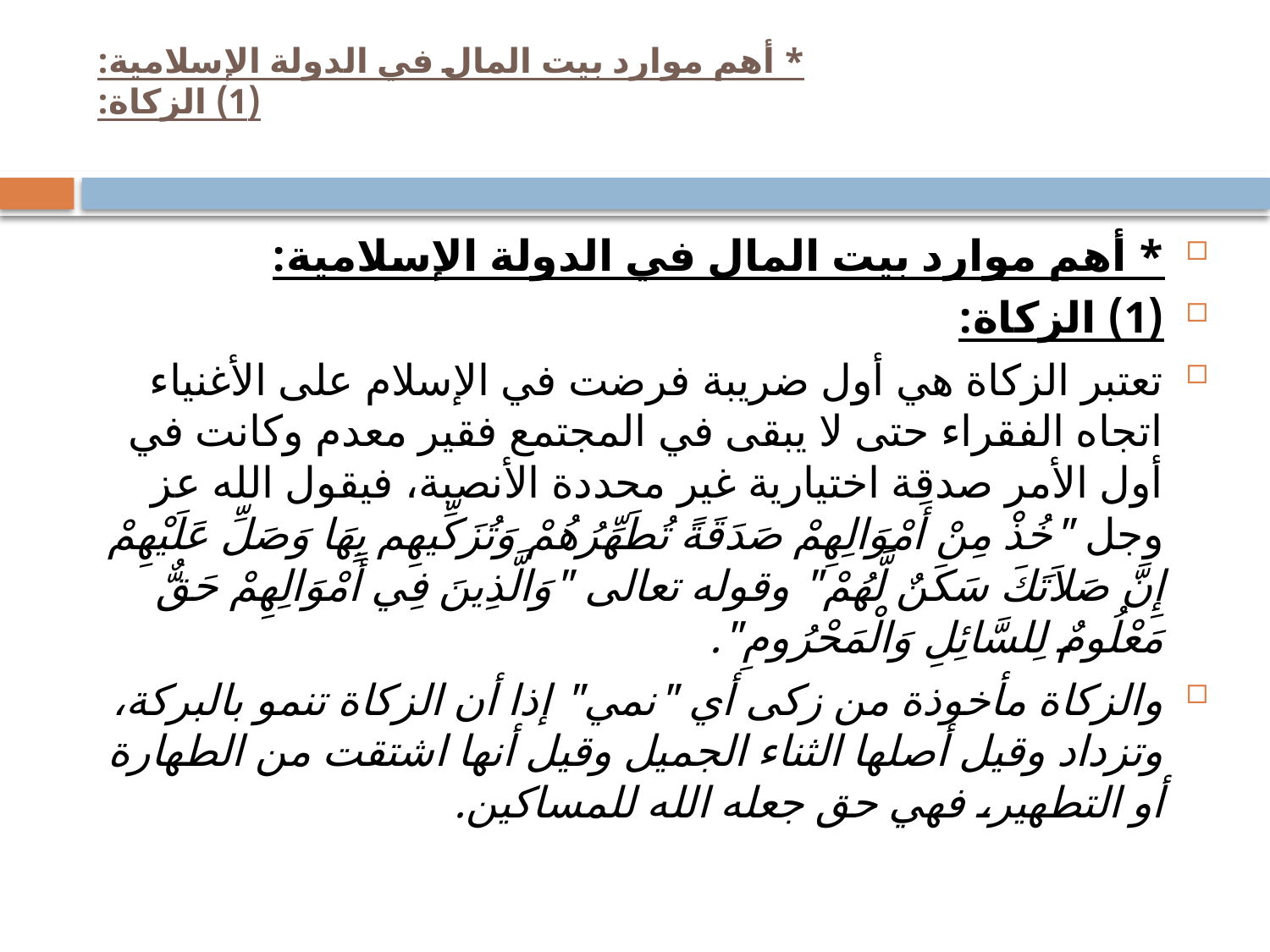

# * أهم موارد بيت المال في الدولة الإسلامية: (1) الزكاة:
* أهم موارد بيت المال في الدولة الإسلامية:
(1) الزكاة:
تعتبر الزكاة هي أول ضريبة فرضت في الإسلام على الأغنياء اتجاه الفقراء حتى لا يبقى في المجتمع فقير معدم وكانت في أول الأمر صدقة اختيارية غير محددة الأنصبة، فيقول الله عز وجل "خُذْ مِنْ أَمْوَالِهِمْ صَدَقَةً تُطَهِّرُهُمْ وَتُزَكِّيهِم بِهَا وَصَلِّ عَلَيْهِمْ إِنَّ صَلاَتَكَ سَكَنٌ لَّهُمْ" وقوله تعالى "وَالَّذِينَ فِي أَمْوَالِهِمْ حَقٌّ مَعْلُومٌ لِلسَّائِلِ وَالْمَحْرُومِ".
والزكاة مأخوذة من زكى أي "نمي" إذا أن الزكاة تنمو بالبركة، وتزداد وقيل أصلها الثناء الجميل وقيل أنها اشتقت من الطهارة أو التطهير، فهي حق جعله الله للمساكين.